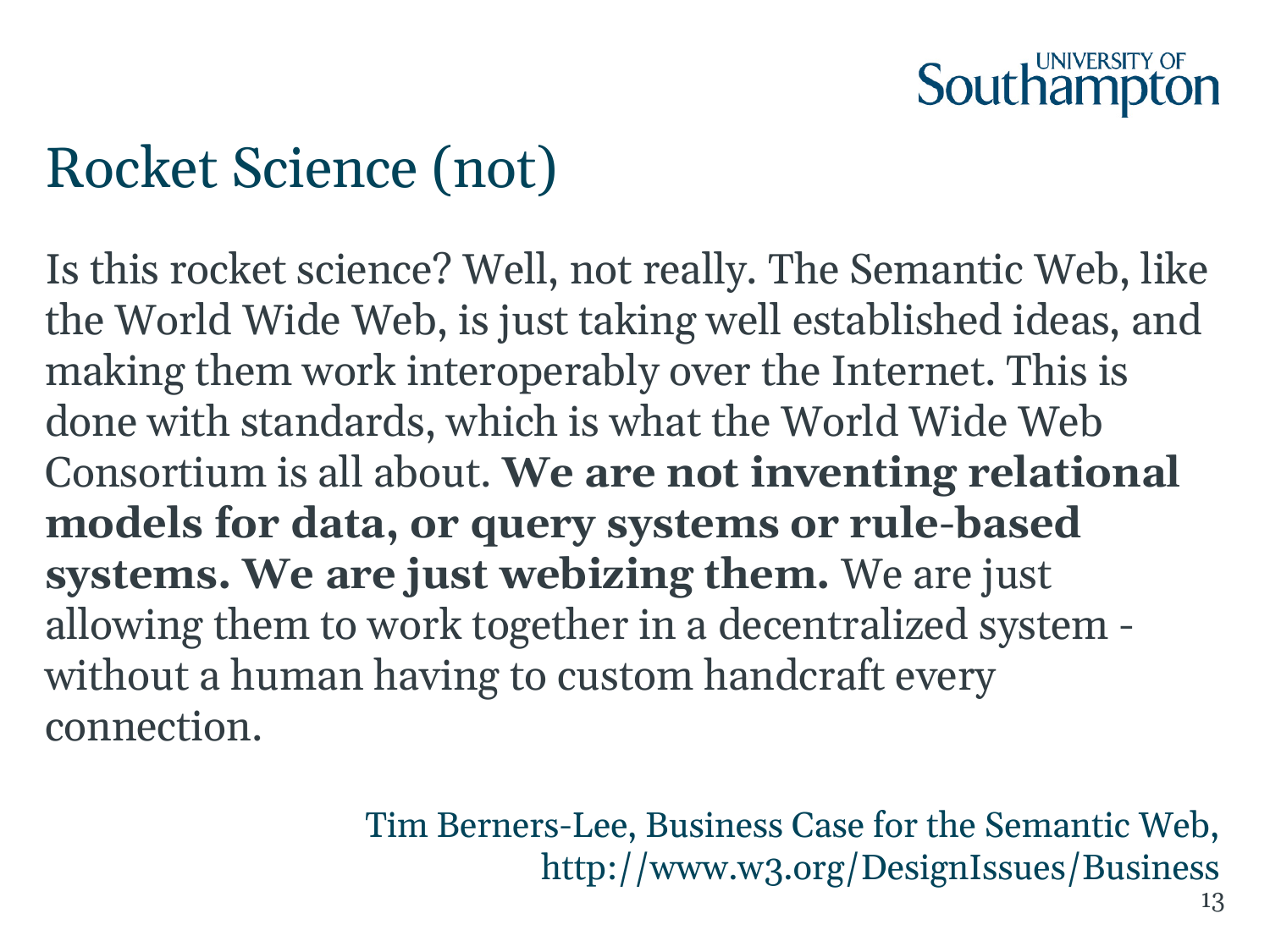

# Rocket Science (not)
Is this rocket science? Well, not really. The Semantic Web, like the World Wide Web, is just taking well established ideas, and making them work interoperably over the Internet. This is done with standards, which is what the World Wide Web Consortium is all about. We are not inventing relational models for data, or query systems or rule-based systems. We are just webizing them. We are just allowing them to work together in a decentralized system - without a human having to custom handcraft every connection.

Tim Berners-Lee, Business Case for the Semantic Web, http://www.w3.org/DesignIssues/Business
13